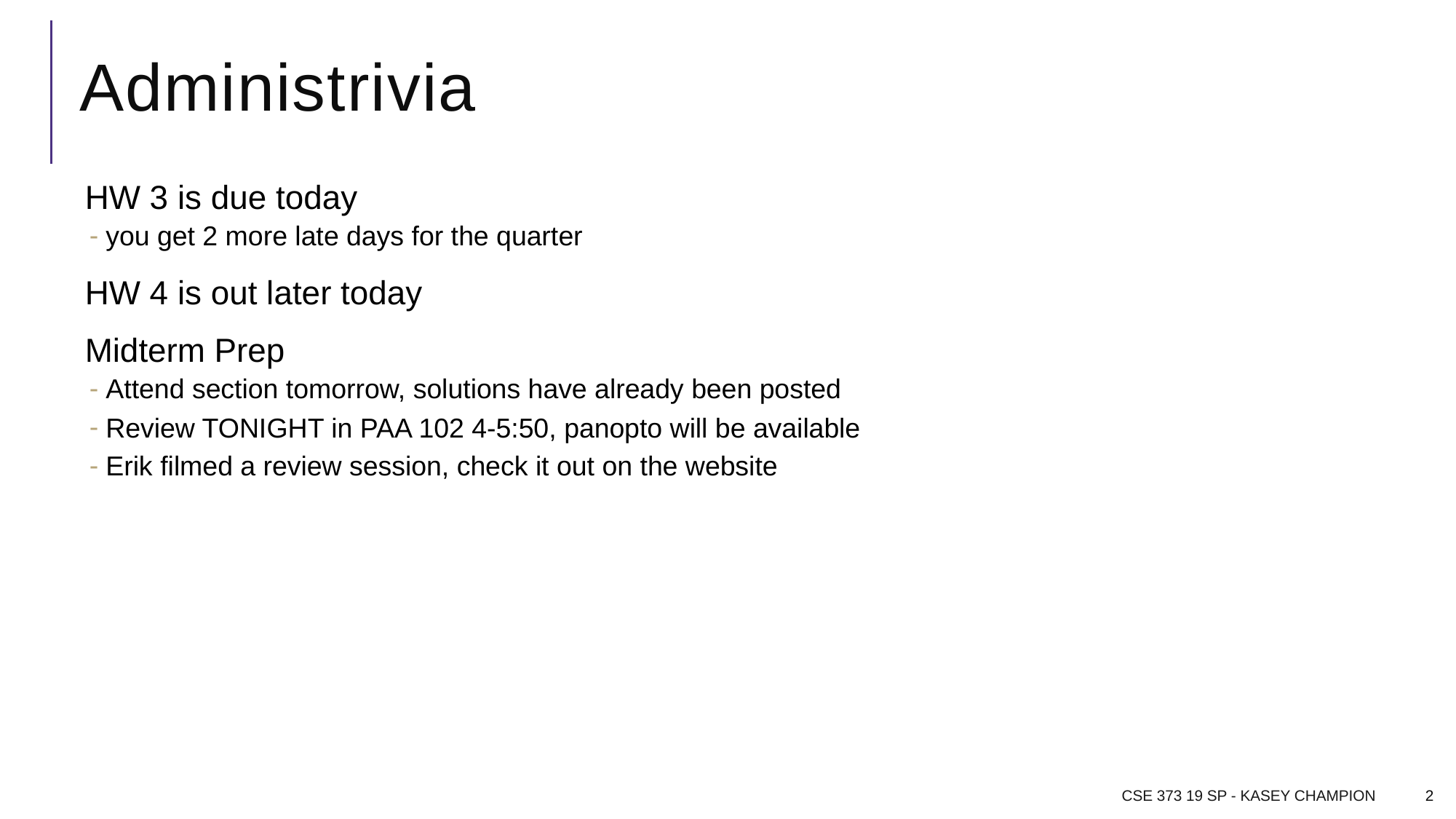

# Administrivia
HW 3 is due today
you get 2 more late days for the quarter
HW 4 is out later today
Midterm Prep
Attend section tomorrow, solutions have already been posted
Review TONIGHT in PAA 102 4-5:50, panopto will be available
Erik filmed a review session, check it out on the website
CSE 373 19 sp - Kasey Champion
2